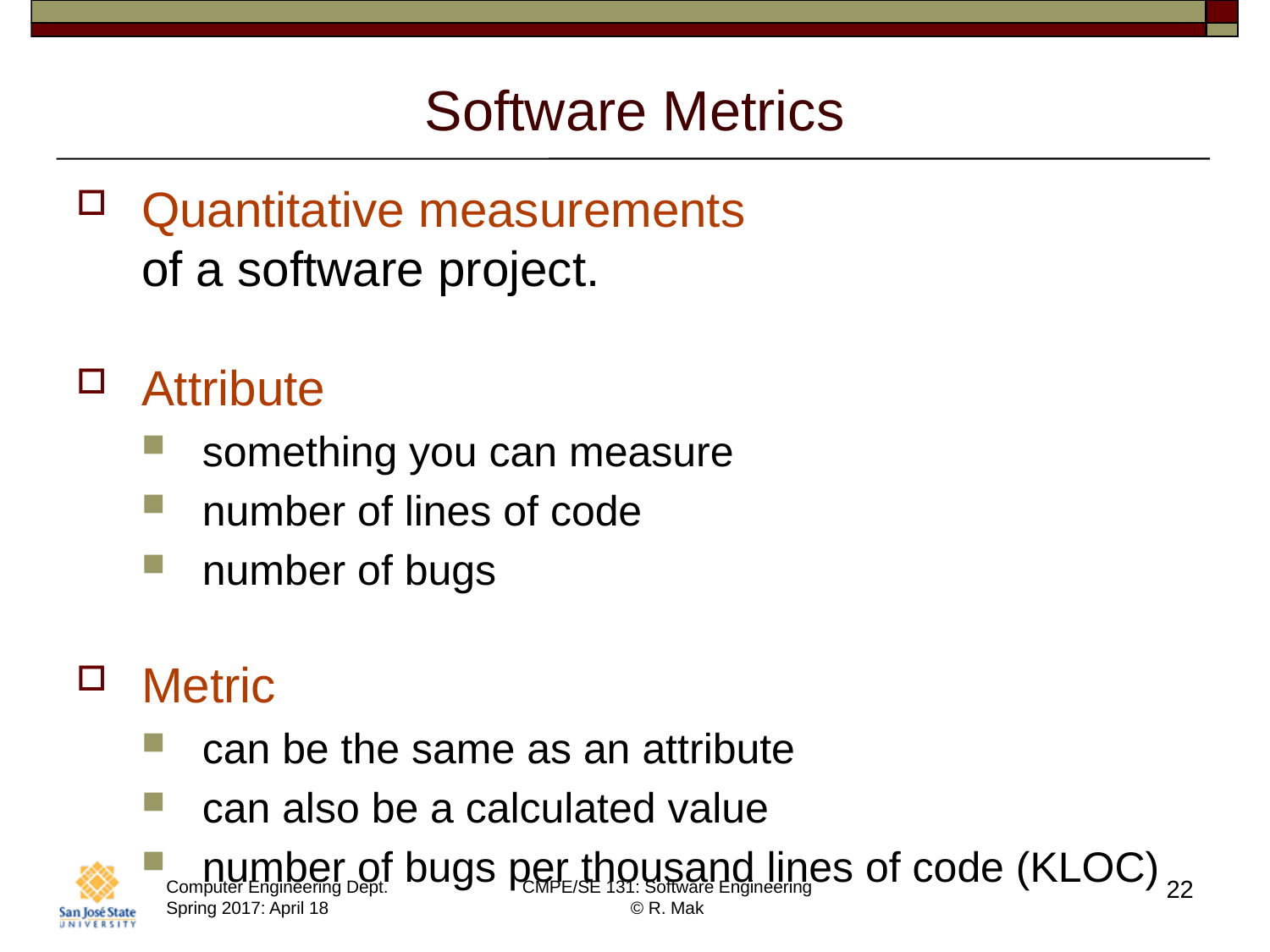

# Software Metrics
Quantitative measurements
of a software project.

Attribute
something you can measure
number of lines of code
number of bugs

Metric
can be the same as an attribute
can also be a calculated value
number of bugs per thousand lines of code (KLOC)
22